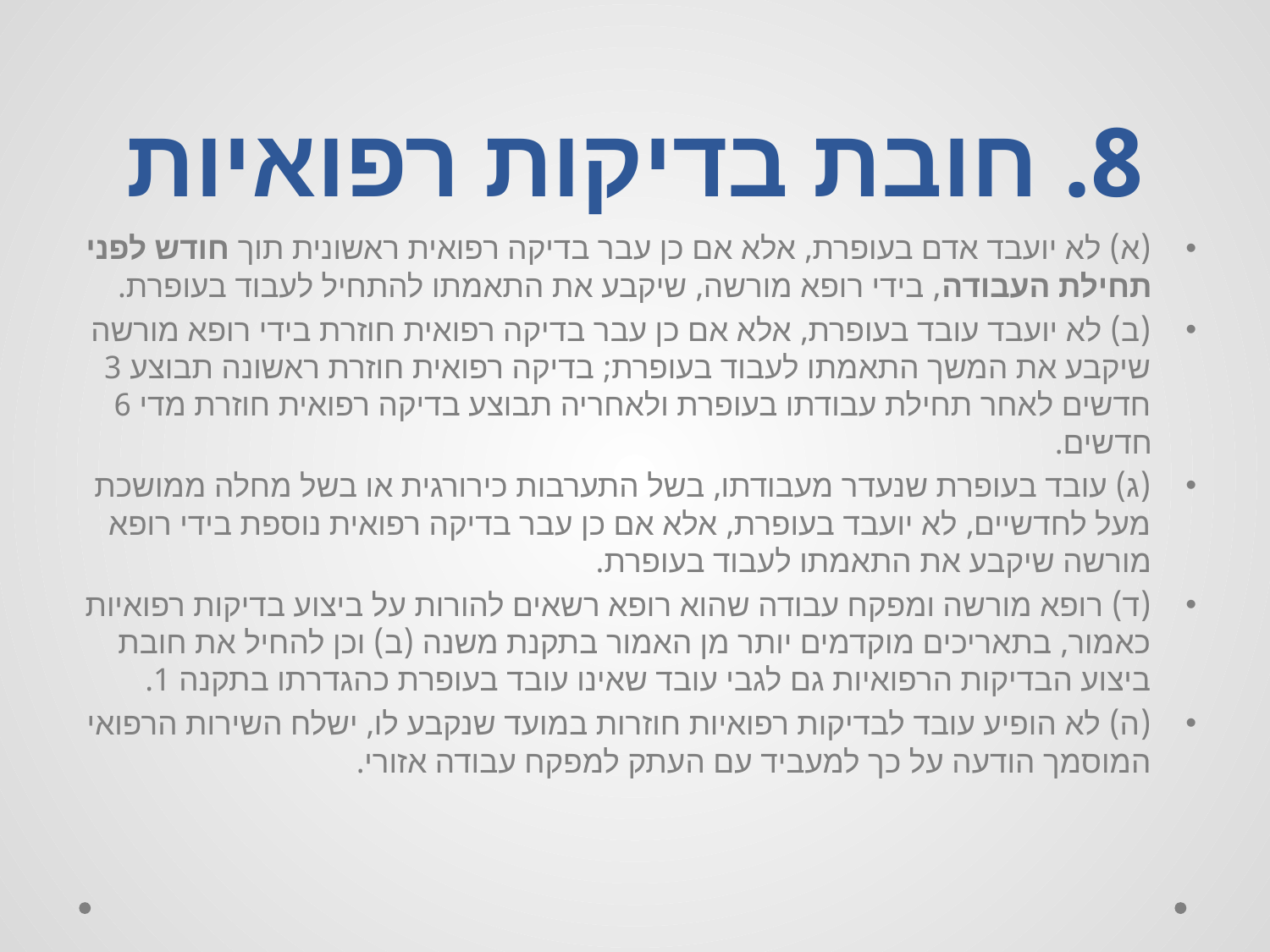

# 8. חובת בדיקות רפואיות
(א) לא יועבד אדם בעופרת, אלא אם כן עבר בדיקה רפואית ראשונית תוך חודש לפני תחילת העבודה, בידי רופא מורשה, שיקבע את התאמתו להתחיל לעבוד בעופרת.
(ב) לא יועבד עובד בעופרת, אלא אם כן עבר בדיקה רפואית חוזרת בידי רופא מורשה שיקבע את המשך התאמתו לעבוד בעופרת; בדיקה רפואית חוזרת ראשונה תבוצע 3 חדשים לאחר תחילת עבודתו בעופרת ולאחריה תבוצע בדיקה רפואית חוזרת מדי 6 חדשים.
(ג) עובד בעופרת שנעדר מעבודתו, בשל התערבות כירורגית או בשל מחלה ממושכת מעל לחדשיים, לא יועבד בעופרת, אלא אם כן עבר בדיקה רפואית נוספת בידי רופא מורשה שיקבע את התאמתו לעבוד בעופרת.
(ד) רופא מורשה ומפקח עבודה שהוא רופא רשאים להורות על ביצוע בדיקות רפואיות כאמור, בתאריכים מוקדמים יותר מן האמור בתקנת משנה (ב) וכן להחיל את חובת ביצוע הבדיקות הרפואיות גם לגבי עובד שאינו עובד בעופרת כהגדרתו בתקנה 1.
(ה) לא הופיע עובד לבדיקות רפואיות חוזרות במועד שנקבע לו, ישלח השירות הרפואי המוסמך הודעה על כך למעביד עם העתק למפקח עבודה אזורי.